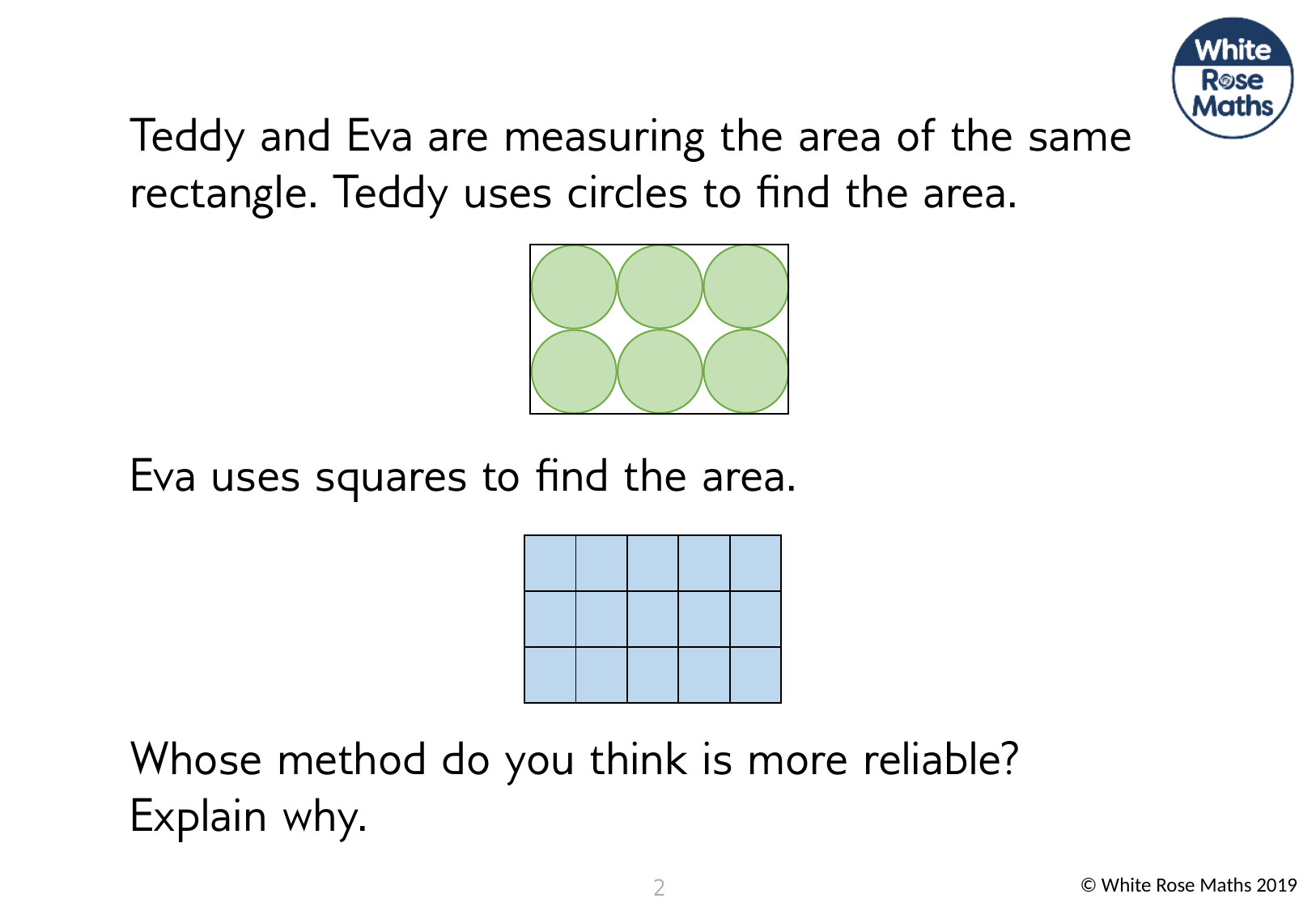

Teddy and Eva are measuring the area of the same rectangle. Teddy uses circles to find the area.

Eva uses squares to find the area.

Whose method do you think is more reliable?
Explain why.

|  |  |  |  |  |
| --- | --- | --- | --- | --- |
|  |  |  |  |  |
|  |  |  |  |  |
2